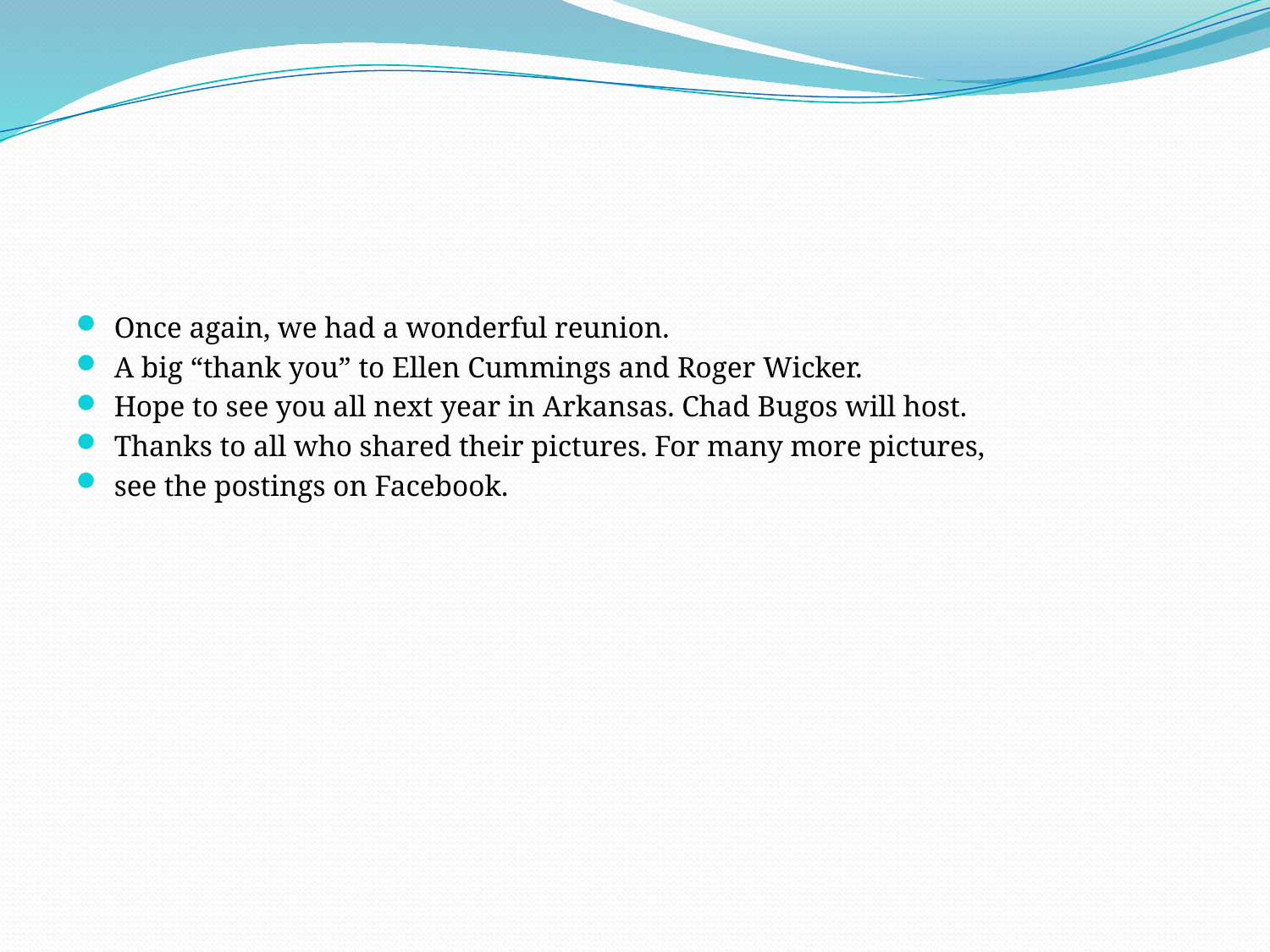

#

Once again, we had a wonderful reunion.
A big “thank you” to Ellen Cummings and Roger Wicker.
Hope to see you all next year in Arkansas. Chad Bugos will host.
Thanks to all who shared their pictures. For many more pictures,
see the postings on Facebook.